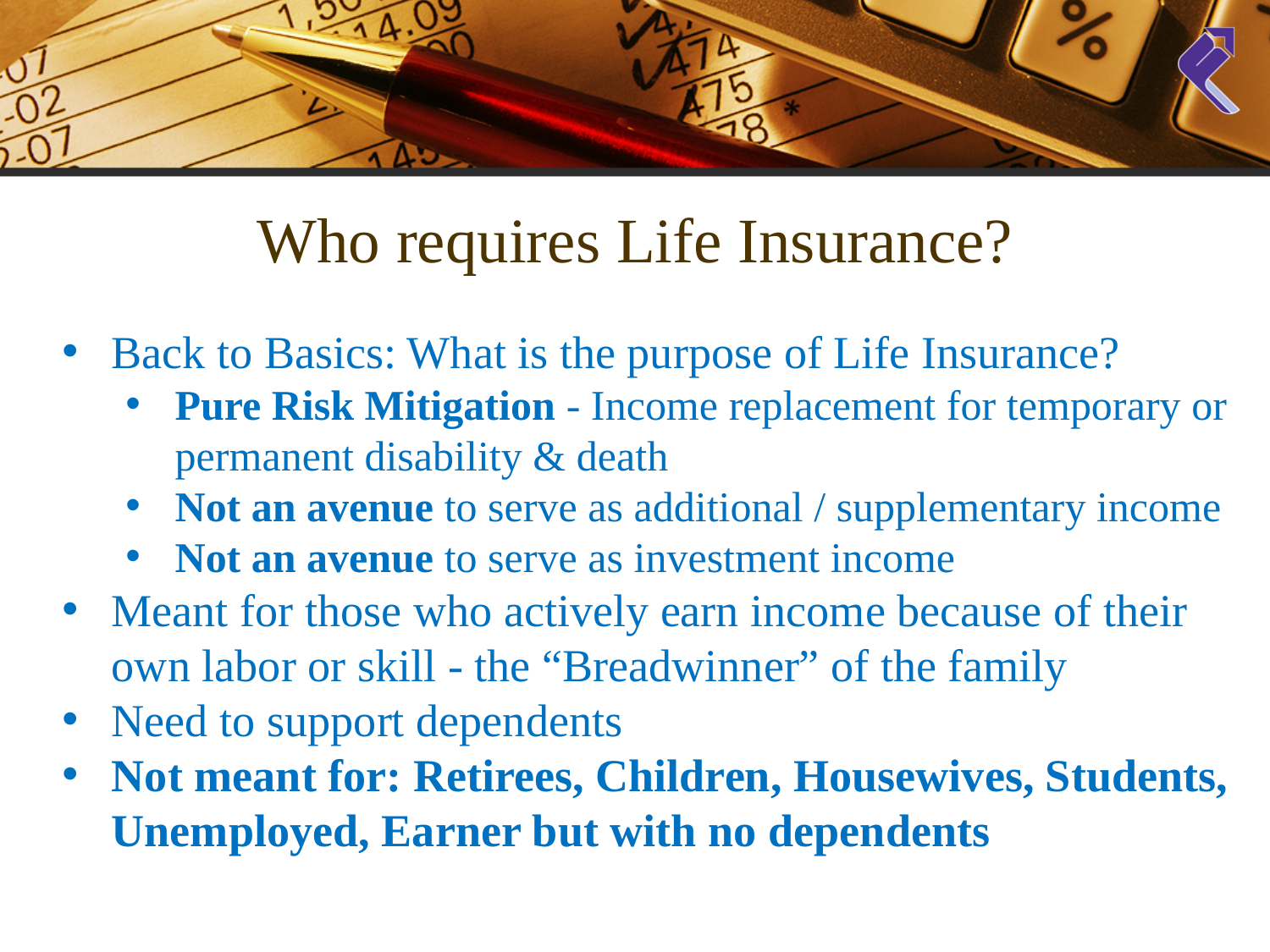

Who requires Life Insurance?
Back to Basics: What is the purpose of Life Insurance?
Pure Risk Mitigation - Income replacement for temporary or permanent disability & death
Not an avenue to serve as additional / supplementary income
Not an avenue to serve as investment income
Meant for those who actively earn income because of their own labor or skill - the “Breadwinner” of the family
Need to support dependents
Not meant for: Retirees, Children, Housewives, Students, Unemployed, Earner but with no dependents